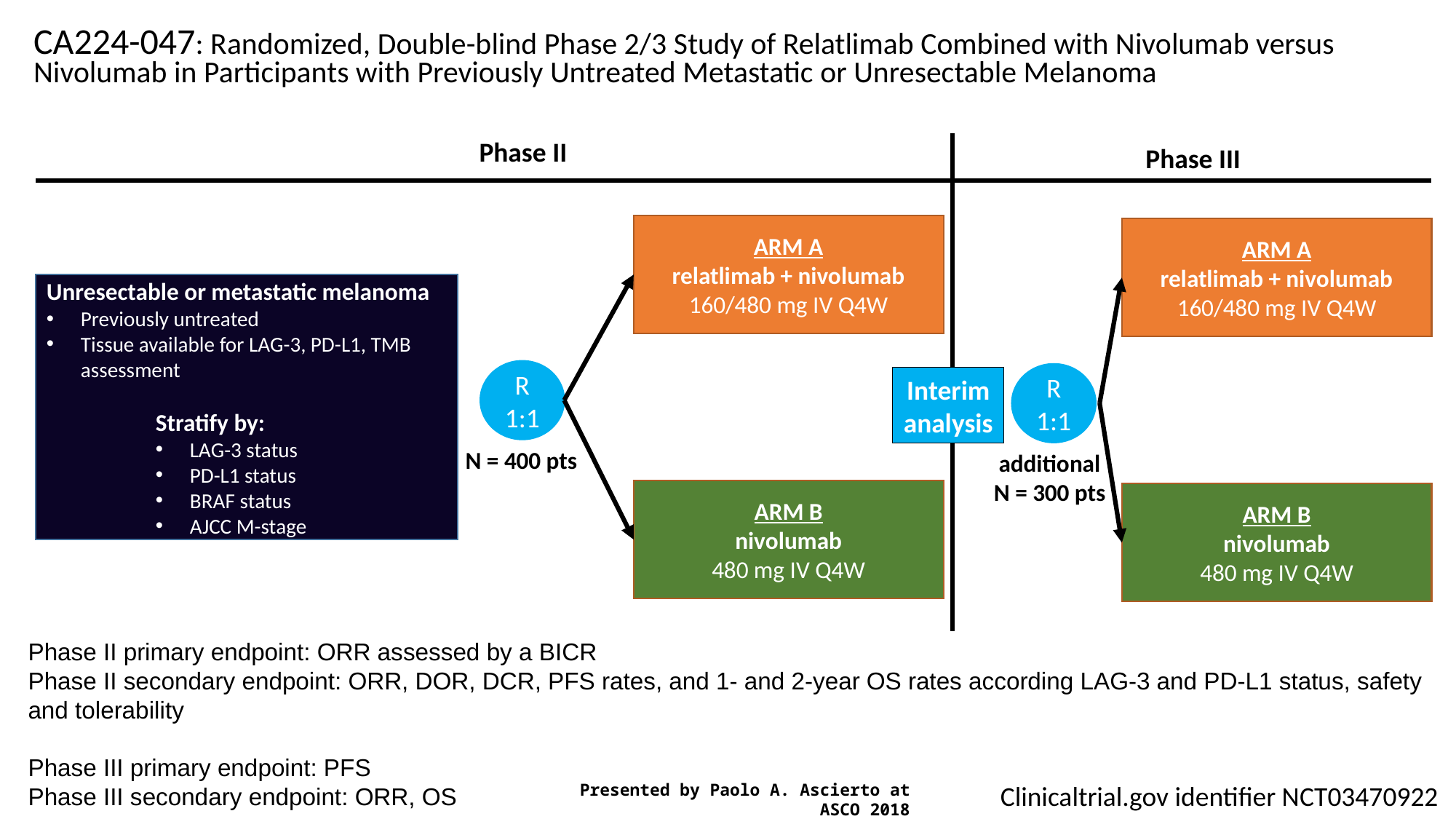

CA224-047: Randomized, Double-blind Phase 2/3 Study of Relatlimab Combined with Nivolumab versus Nivolumab in Participants with Previously Untreated Metastatic or Unresectable Melanoma
Phase II
Phase III
ARM A
relatlimab + nivolumab
160/480 mg IV Q4W
ARM A
relatlimab + nivolumab
160/480 mg IV Q4W
Unresectable or metastatic melanoma
Previously untreated
Tissue available for LAG-3, PD-L1, TMB assessment

	Stratify by:
LAG-3 status
PD-L1 status
BRAF status
AJCC M-stage
R
1:1
R
1:1
Interim
analysis
N = 400 pts
additional
N = 300 pts
ARM B
nivolumab
480 mg IV Q4W
ARM B
nivolumab
480 mg IV Q4W
Phase II primary endpoint: ORR assessed by a BICR
Phase II secondary endpoint: ORR, DOR, DCR, PFS rates, and 1- and 2-year OS rates according LAG-3 and PD-L1 status, safety and tolerability

Phase III primary endpoint: PFS
Phase III secondary endpoint: ORR, OS
Clinicaltrial.gov identifier NCT03470922
Presented by Paolo A. Ascierto at ASCO 2018